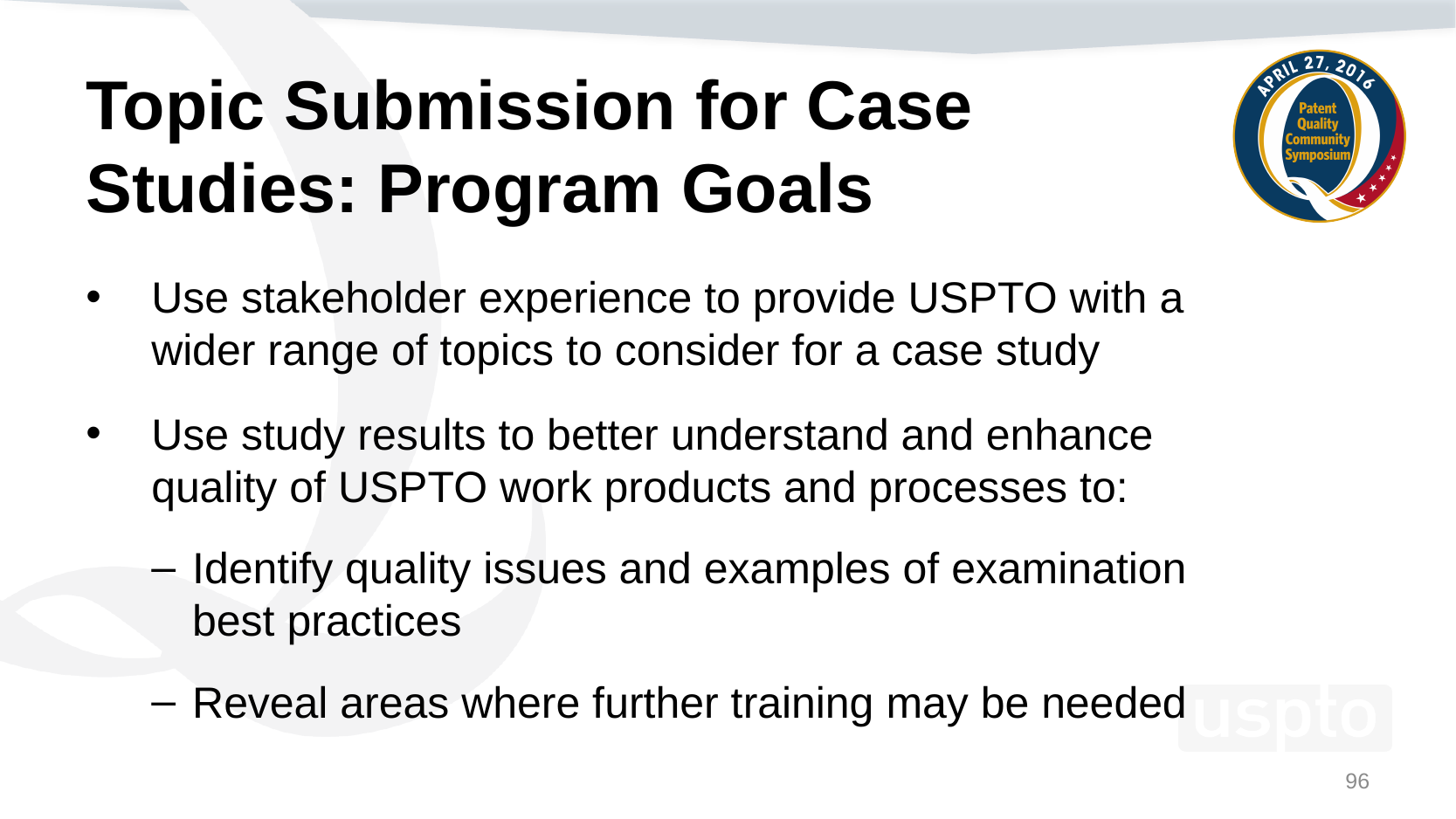

# Topic Submission for Case Studies: Program Goals
Use stakeholder experience to provide USPTO with a wider range of topics to consider for a case study

Use study results to better understand and enhance quality of USPTO work products and processes to:
Identify quality issues and examples of examination best practices
Reveal areas where further training may be needed
96